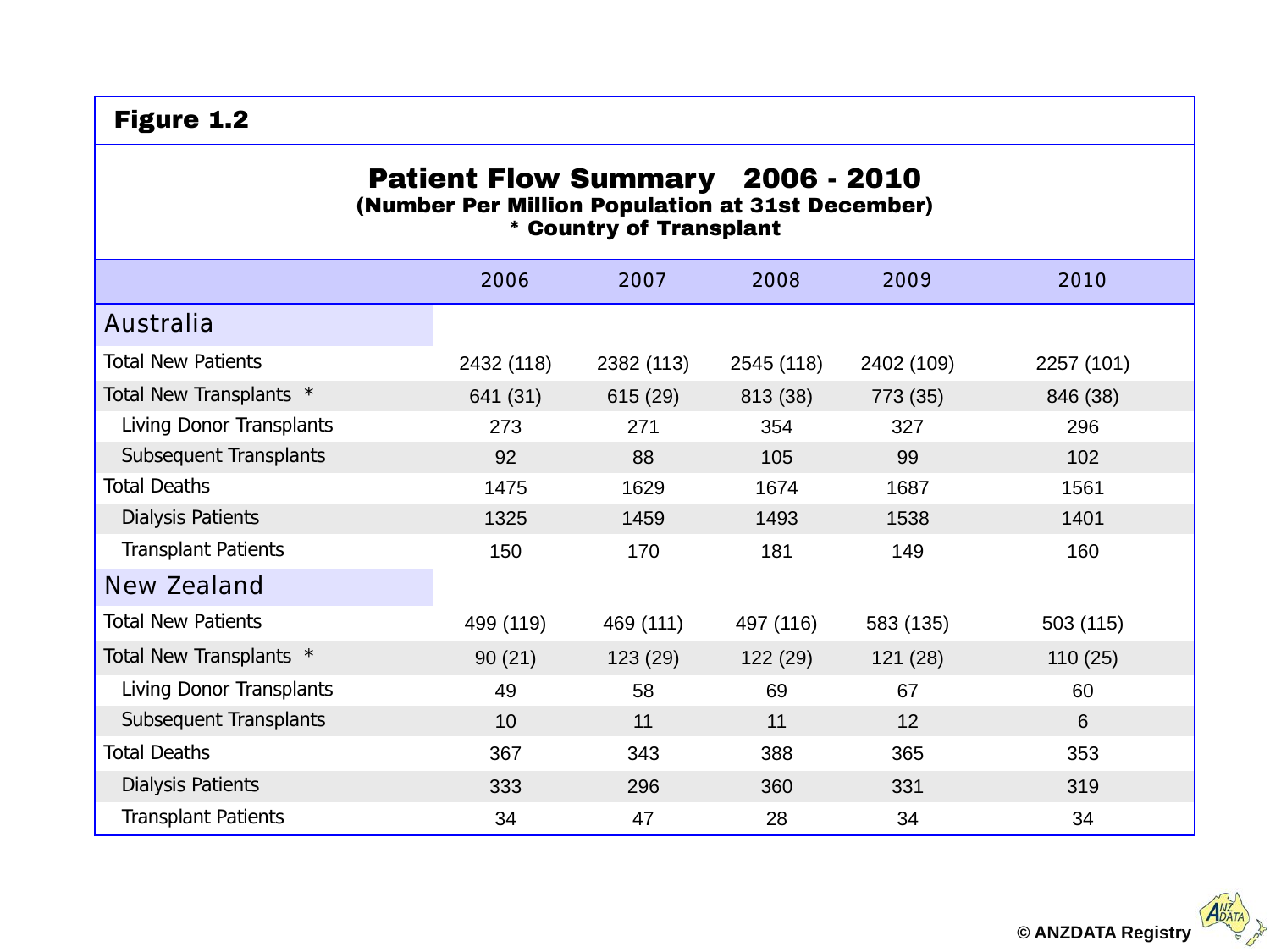

| Figure 1.2 |  |  |  |  |  |
| --- | --- | --- | --- | --- | --- |
| Patient Flow Summary 2006 - 2010 (Number Per Million Population at 31st December) \* Country of Transplant |  |  |  |  |  |
|  | 2006 | 2007 | 2008 | 2009 | 2010 |
| Australia |  |  |  |  |  |
| Total New Patients | 2432 (118) | 2382 (113) | 2545 (118) | 2402 (109) | 2257 (101) |
| Total New Transplants \* | 641 (31) | 615 (29) | 813 (38) | 773 (35) | 846 (38) |
| Living Donor Transplants | 273 | 271 | 354 | 327 | 296 |
| Subsequent Transplants | 92 | 88 | 105 | 99 | 102 |
| Total Deaths | 1475 | 1629 | 1674 | 1687 | 1561 |
| Dialysis Patients | 1325 | 1459 | 1493 | 1538 | 1401 |
| Transplant Patients | 150 | 170 | 181 | 149 | 160 |
| New Zealand |  |  |  |  |  |
| Total New Patients | 499 (119) | 469 (111) | 497 (116) | 583 (135) | 503 (115) |
| Total New Transplants \* | 90 (21) | 123 (29) | 122 (29) | 121 (28) | 110 (25) |
| Living Donor Transplants | 49 | 58 | 69 | 67 | 60 |
| Subsequent Transplants | 10 | 11 | 11 | 12 | 6 |
| Total Deaths | 367 | 343 | 388 | 365 | 353 |
| Dialysis Patients | 333 | 296 | 360 | 331 | 319 |
| Transplant Patients | 34 | 47 | 28 | 34 | 34 |